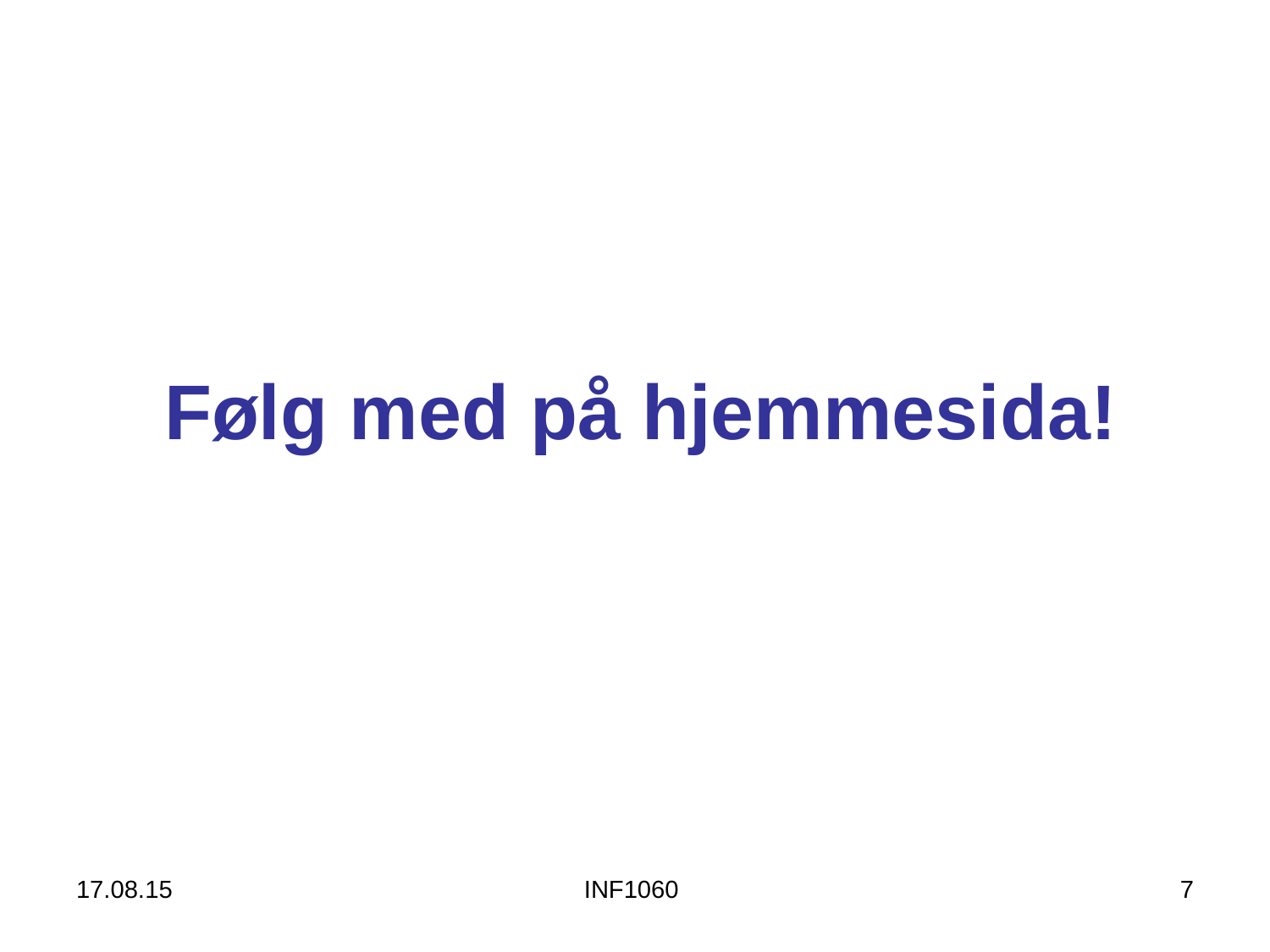

Følg med på hjemmesida!
17.08.15
INF1060
7